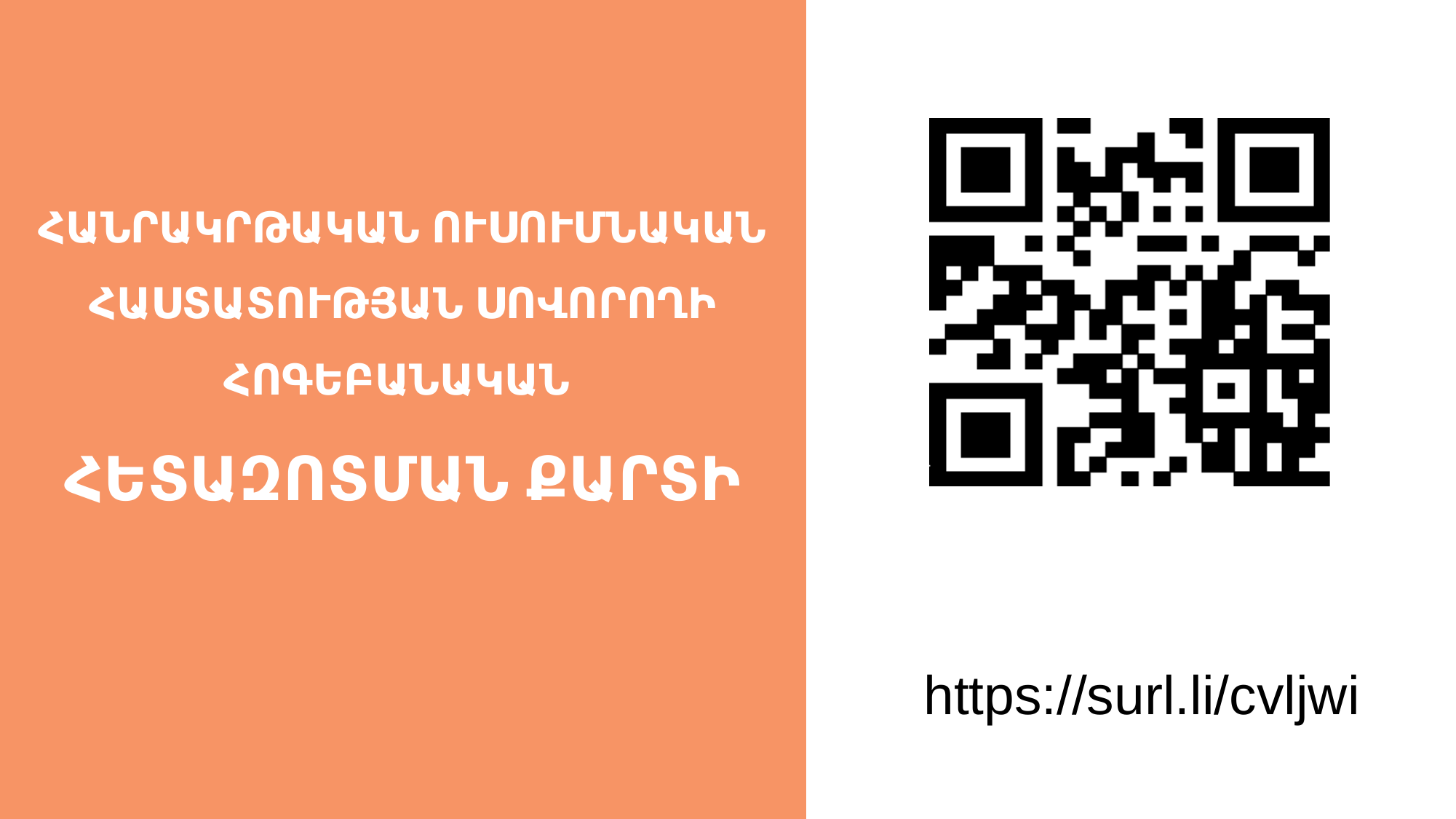

ՀԱՆՐԱԿՐԹԱԿԱՆ ՈՒՍՈՒՄՆԱԿԱՆ ՀԱՍՏԱՏՈՒԹՅԱՆ ՍՈՎՈՐՈՂԻ ՀՈԳԵԲԱՆԱԿԱՆ
ՀԵՏԱԶՈՏՄԱՆ ՔԱՐՏԻ
https://surl.li/cvljwi